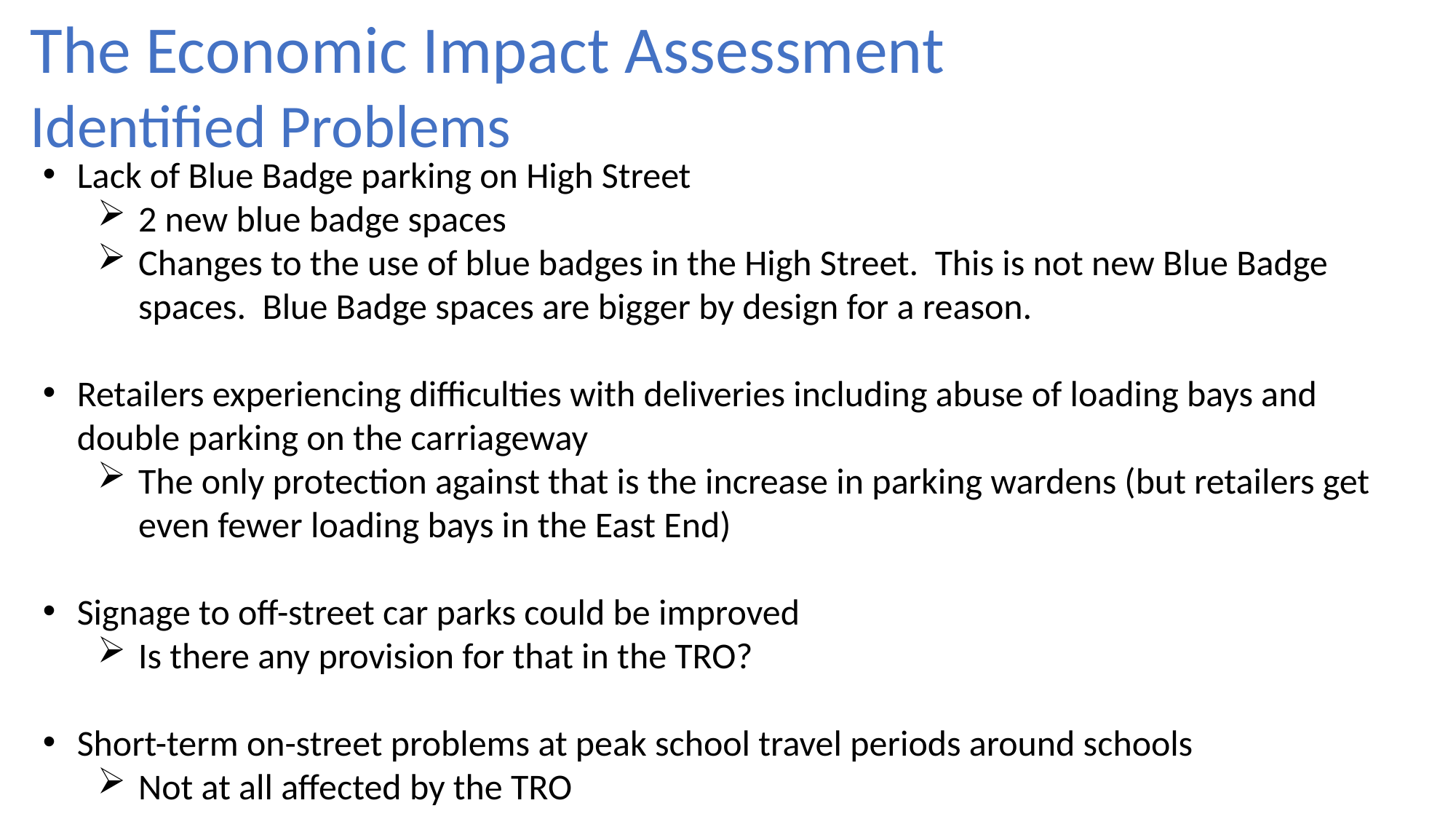

The Economic Impact Assessment
Identified Problems
Lack of Blue Badge parking on High Street
2 new blue badge spaces
Changes to the use of blue badges in the High Street.  This is not new Blue Badge spaces.  Blue Badge spaces are bigger by design for a reason.

Retailers experiencing difficulties with deliveries including abuse of loading bays and double parking on the carriageway
The only protection against that is the increase in parking wardens (but retailers get even fewer loading bays in the East End)

Signage to off-street car parks could be improved
Is there any provision for that in the TRO?

Short-term on-street problems at peak school travel periods around schools
Not at all affected by the TRO